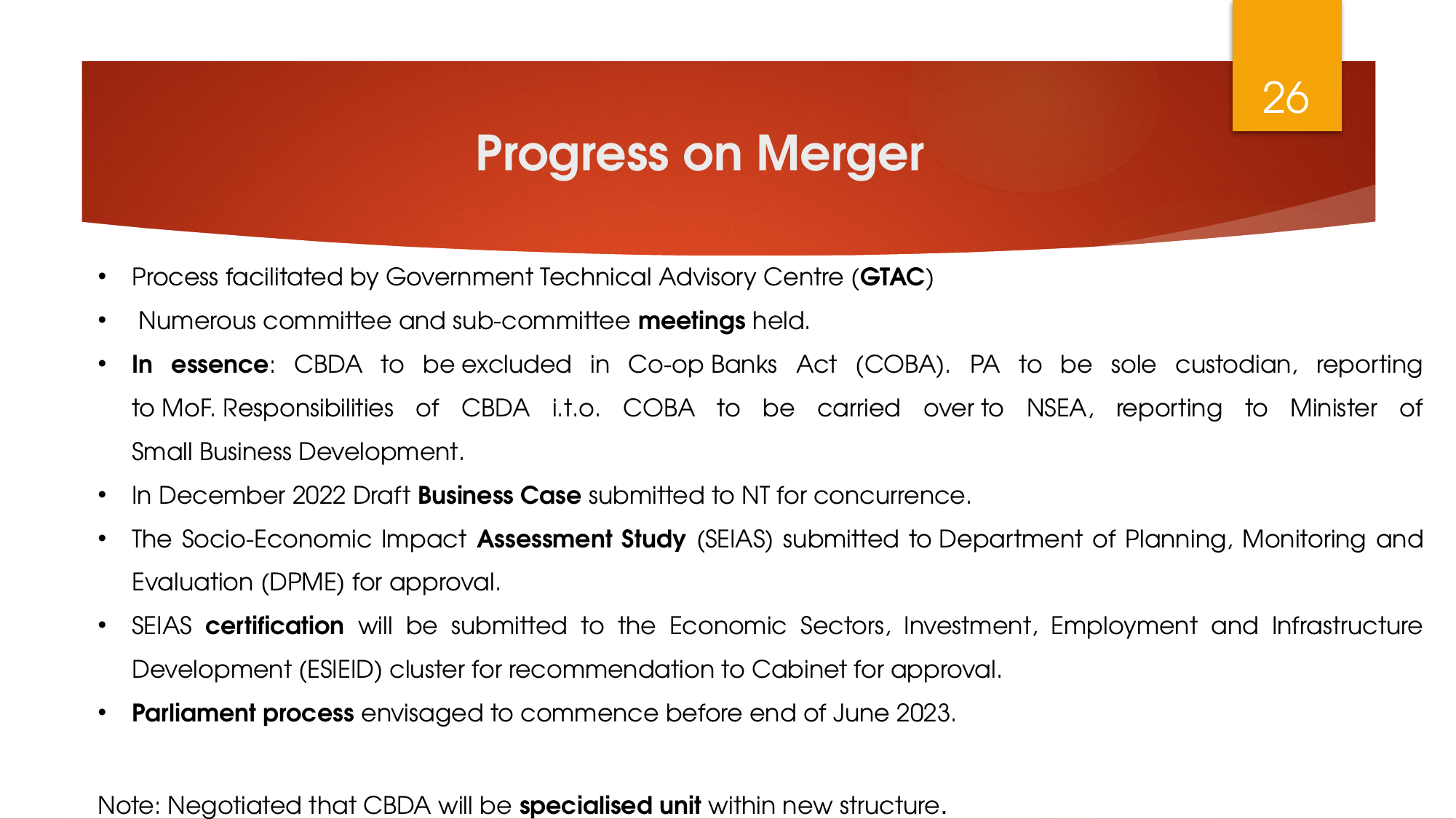

26
# Progress on Merger
Process facilitated by Government Technical Advisory Centre (GTAC)
 Numerous committee and sub-committee meetings held.
In essence: CBDA to be excluded in Co-op Banks Act (COBA). PA to be sole custodian, reporting to MoF. Responsibilities of CBDA i.t.o. COBA to be carried over to NSEA, reporting to Minister of Small Business Development.
In December 2022 Draft Business Case submitted to NT for concurrence.
The Socio-Economic Impact Assessment Study (SEIAS) submitted to Department of Planning, Monitoring and Evaluation (DPME) for approval.
SEIAS certification will be submitted to the Economic Sectors, Investment, Employment and Infrastructure Development (ESIEID) cluster for recommendation to Cabinet for approval.
Parliament process envisaged to commence before end of June 2023.

Note: Negotiated that CBDA will be specialised unit within new structure.